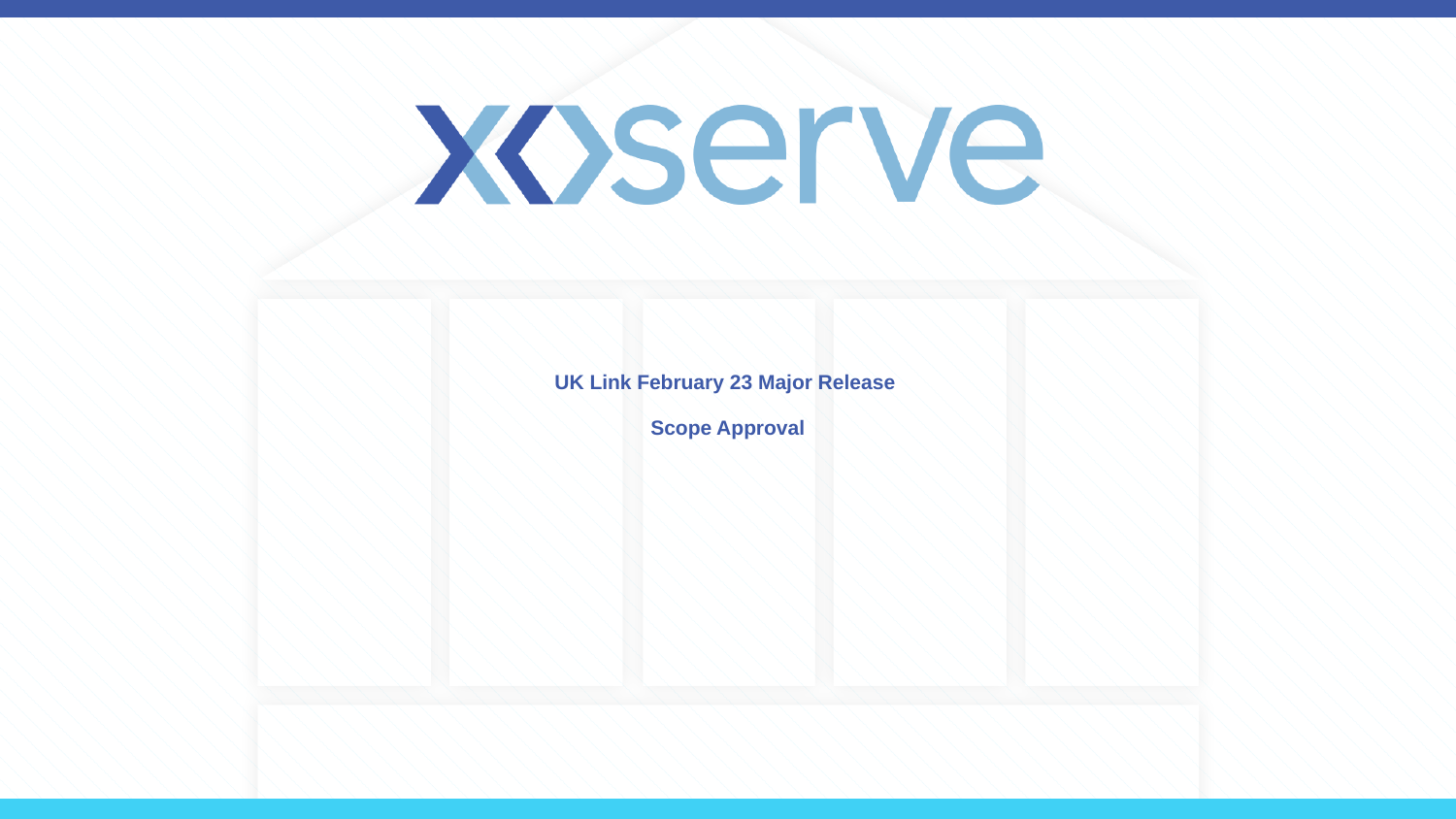

# UK Link February 23 Major Release Scope Approval